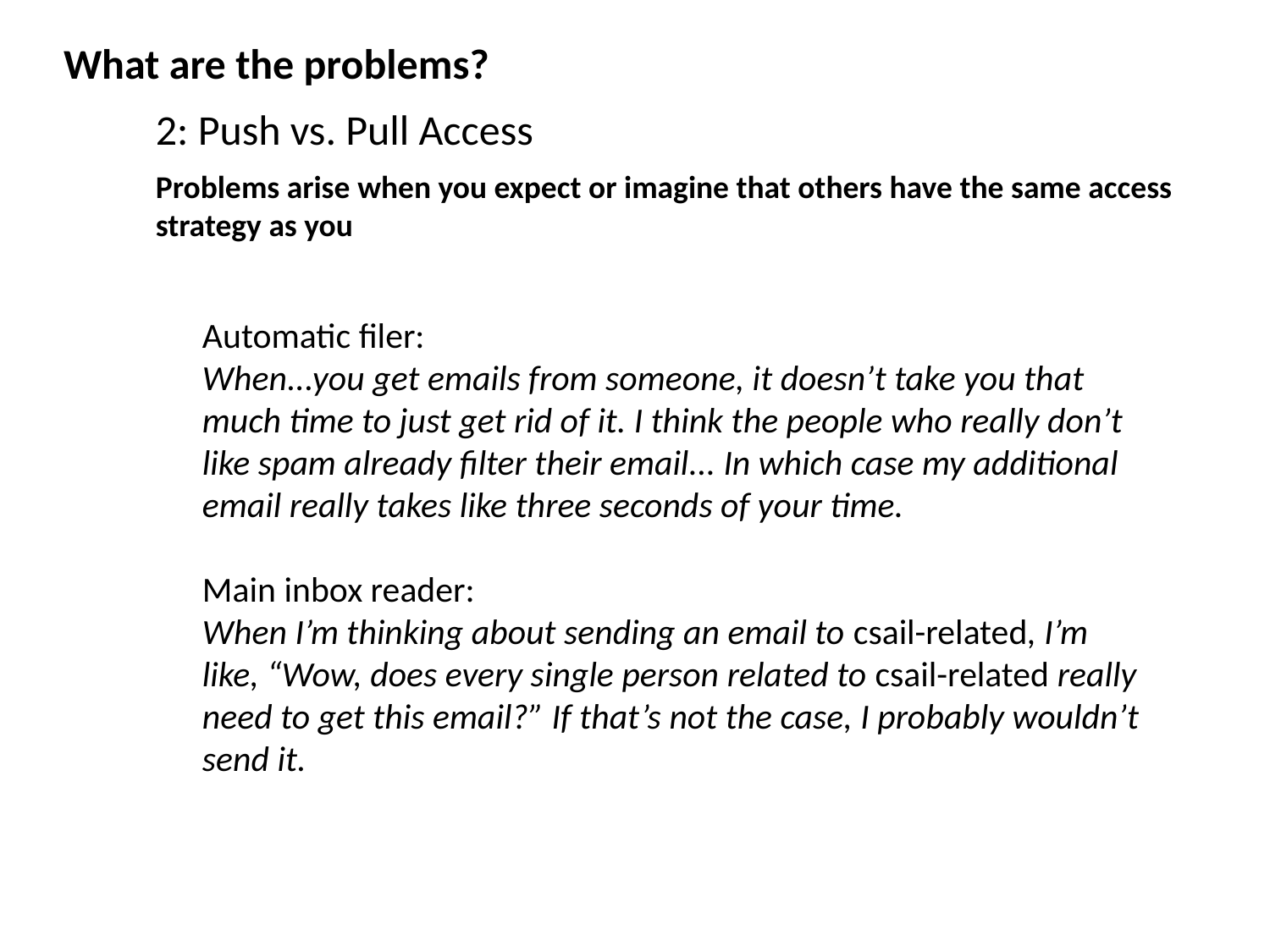

What are the problems?
2: Push vs. Pull Access
Problems arise when you expect or imagine that others have the same access strategy as you
Automatic filer:
When...you get emails from someone, it doesn’t take you that much time to just get rid of it. I think the people who really don’t like spam already filter their email... In which case my additional email really takes like three seconds of your time.

Main inbox reader:
When I’m thinking about sending an email to csail-related, I’m like, “Wow, does every single person related to csail-related really need to get this email?” If that’s not the case, I probably wouldn’t send it.